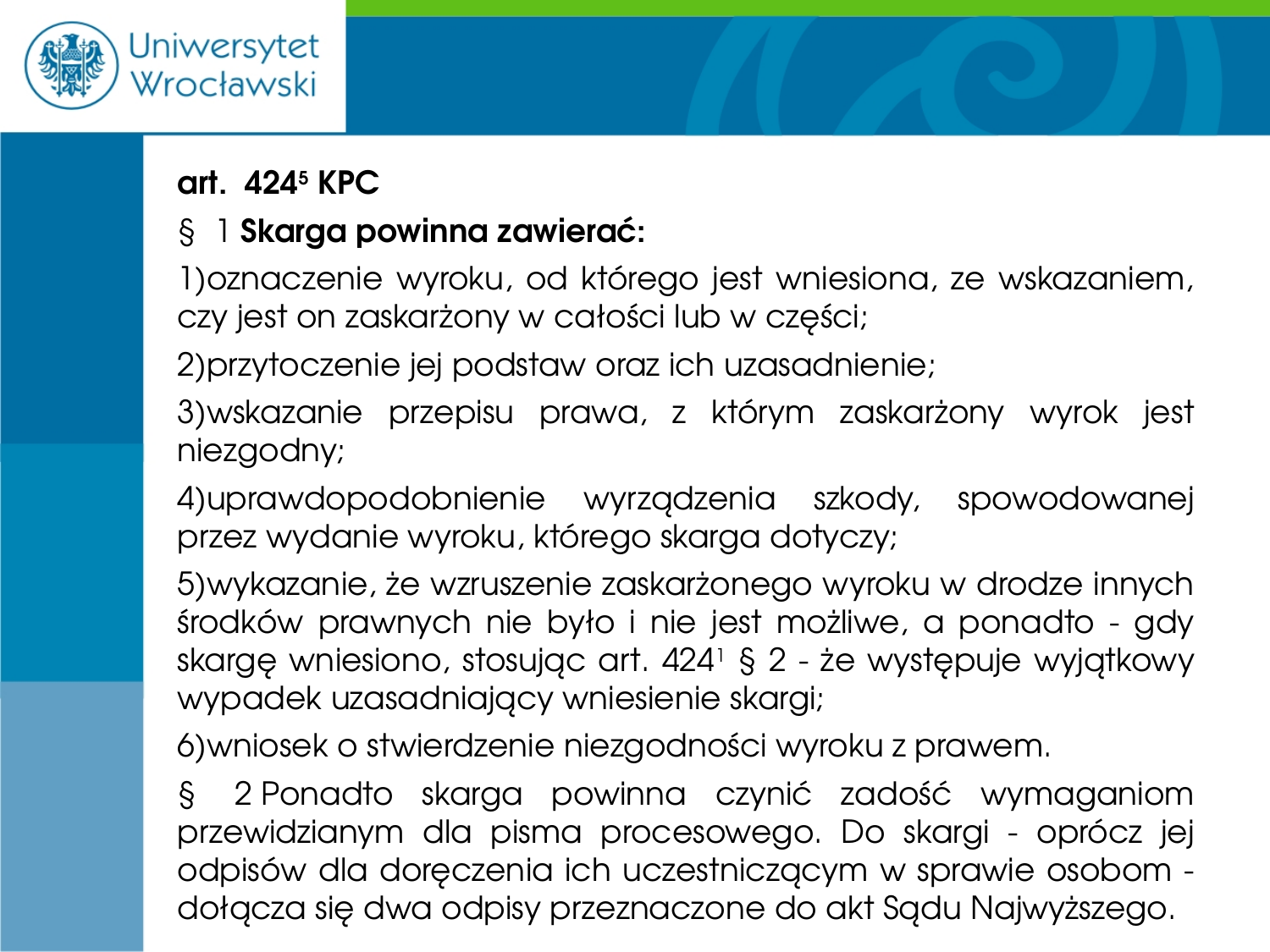

#
art.  4245 KPC
§  1 Skarga powinna zawierać:
1)oznaczenie wyroku, od którego jest wniesiona, ze wskazaniem, czy jest on zaskarżony w całości lub w części;
2)przytoczenie jej podstaw oraz ich uzasadnienie;
3)wskazanie przepisu prawa, z którym zaskarżony wyrok jest niezgodny;
4)uprawdopodobnienie wyrządzenia szkody, spowodowanej przez wydanie wyroku, którego skarga dotyczy;
5)wykazanie, że wzruszenie zaskarżonego wyroku w drodze innych środków prawnych nie było i nie jest możliwe, a ponadto - gdy skargę wniesiono, stosując art. 4241 § 2 - że występuje wyjątkowy wypadek uzasadniający wniesienie skargi;
6)wniosek o stwierdzenie niezgodności wyroku z prawem.
§  2 Ponadto skarga powinna czynić zadość wymaganiom przewidzianym dla pisma procesowego. Do skargi - oprócz jej odpisów dla doręczenia ich uczestniczącym w sprawie osobom - dołącza się dwa odpisy przeznaczone do akt Sądu Najwyższego.